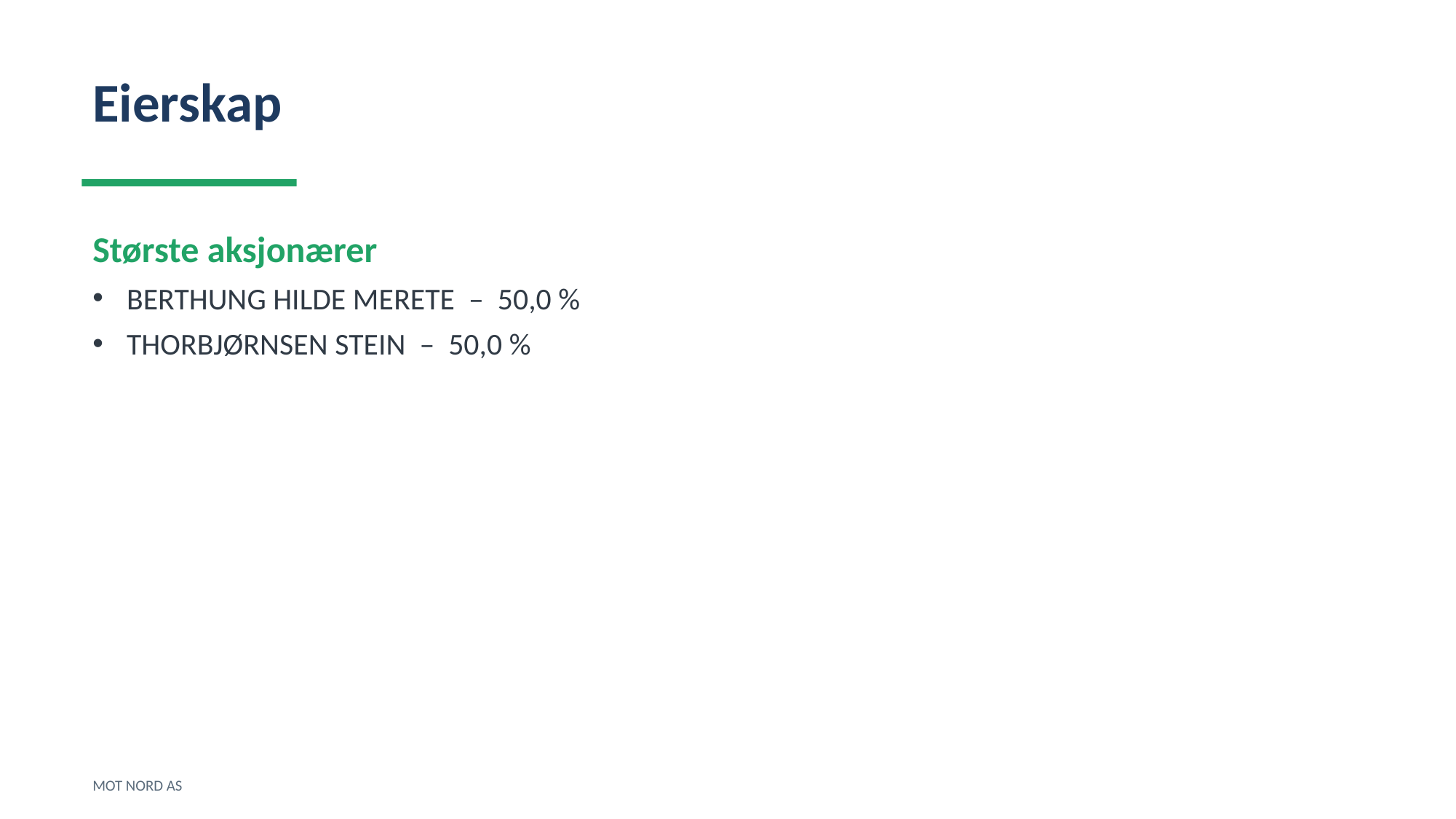

Eierskap

Største aksjonærer
BERTHUNG HILDE MERETE  –  50,0 %
THORBJØRNSEN STEIN  –  50,0 %
MOT NORD AS